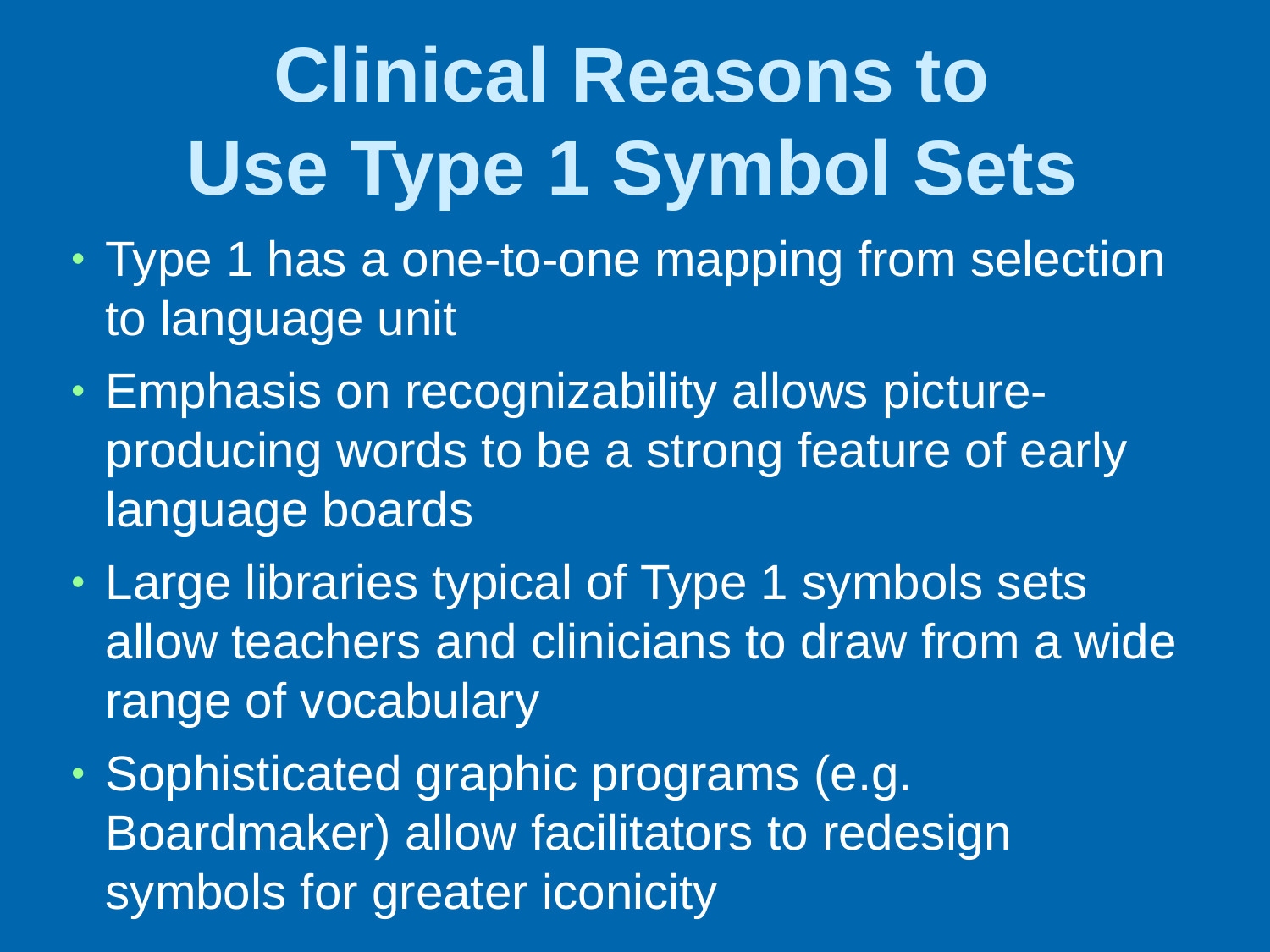

# Clinical Reasons to Use Type 1 Symbol Sets
Type 1 has a one-to-one mapping from selection to language unit
Emphasis on recognizability allows picture-producing words to be a strong feature of early language boards
Large libraries typical of Type 1 symbols sets allow teachers and clinicians to draw from a wide range of vocabulary
Sophisticated graphic programs (e.g. Boardmaker) allow facilitators to redesign symbols for greater iconicity